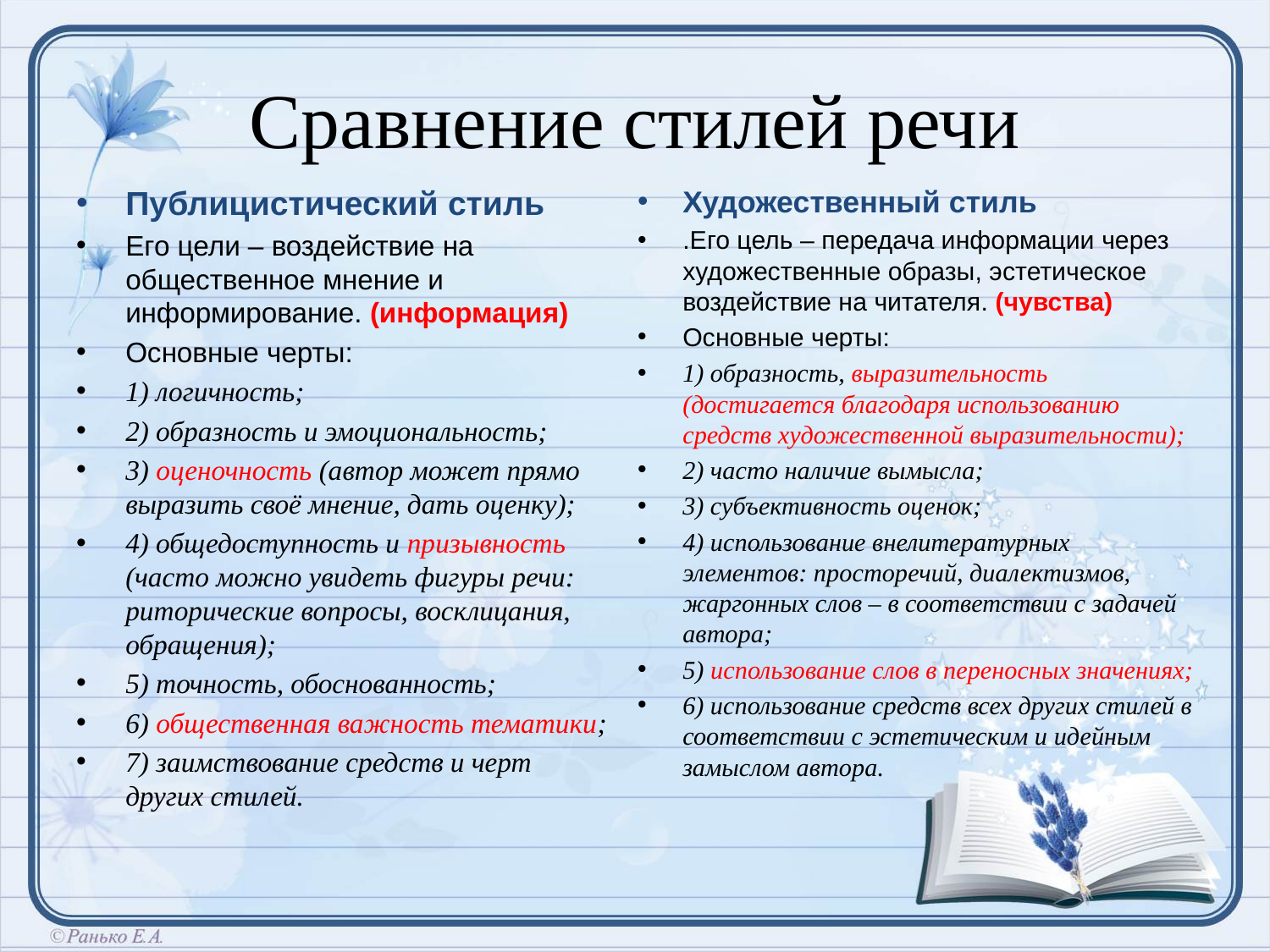

# Сравнение стилей речи
Публицистический стиль
Его цели – воздействие на общественное мнение и информирование. (информация)
Основные черты:
1) логичность;
2) образность и эмоциональность;
3) оценочность (автор может прямо выразить своё мнение, дать оценку);
4) общедоступность и призывность (часто можно увидеть фигуры речи: риторические вопросы, восклицания, обращения);
5) точность, обоснованность;
6) общественная важность тематики;
7) заимствование средств и черт других стилей.
Художественный стиль
.Его цель – передача информации через художественные образы, эстетическое воздействие на читателя. (чувства)
Основные черты:
1) образность, выразительность (достигается благодаря использованию средств художественной выразительности);
2) часто наличие вымысла;
3) субъективность оценок;
4) использование внелитературных элементов: просторечий, диалектизмов, жаргонных слов – в соответствии с задачей автора;
5) использование слов в переносных значениях;
6) использование средств всех других стилей в соответствии с эстетическим и идейным замыслом автора.